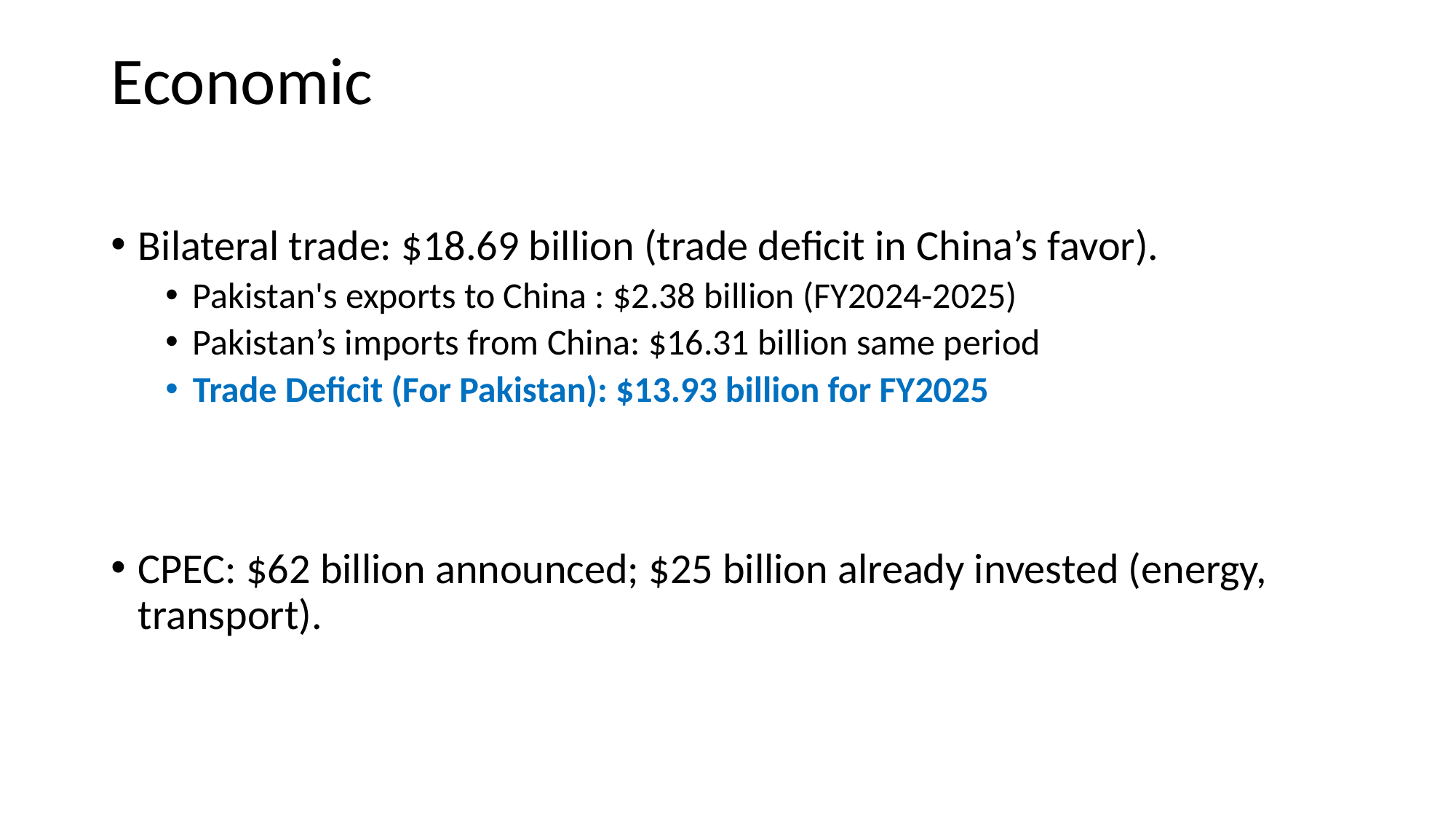

# Economic
Bilateral trade: $18.69 billion (trade deficit in China’s favor).
Pakistan's exports to China : $2.38 billion (FY2024-2025)
Pakistan’s imports from China: $16.31 billion same period
Trade Deficit (For Pakistan): $13.93 billion for FY2025

CPEC: $62 billion announced; $25 billion already invested (energy, transport).